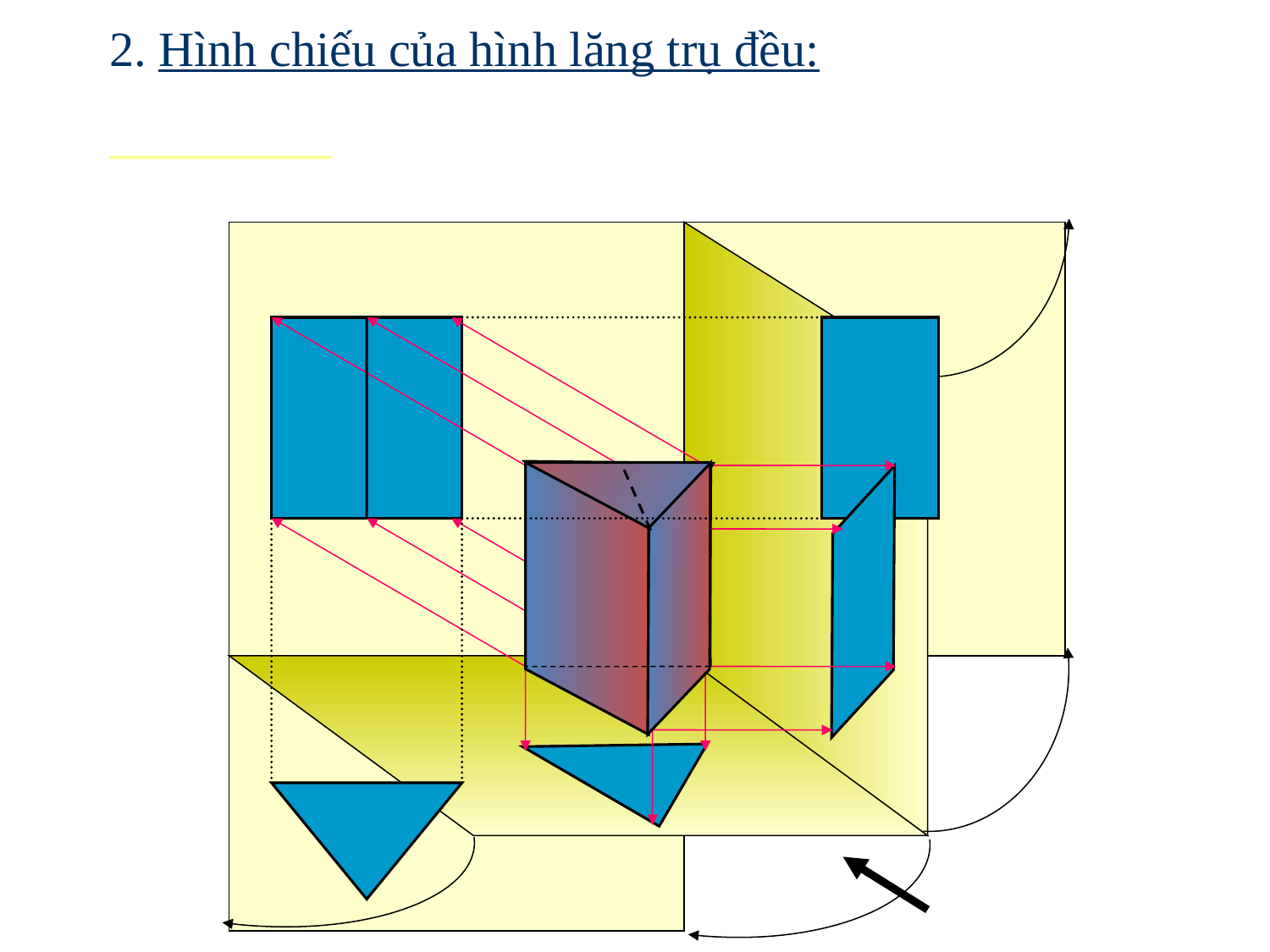

2. Hình chiếu của hình lăng trụ đều: